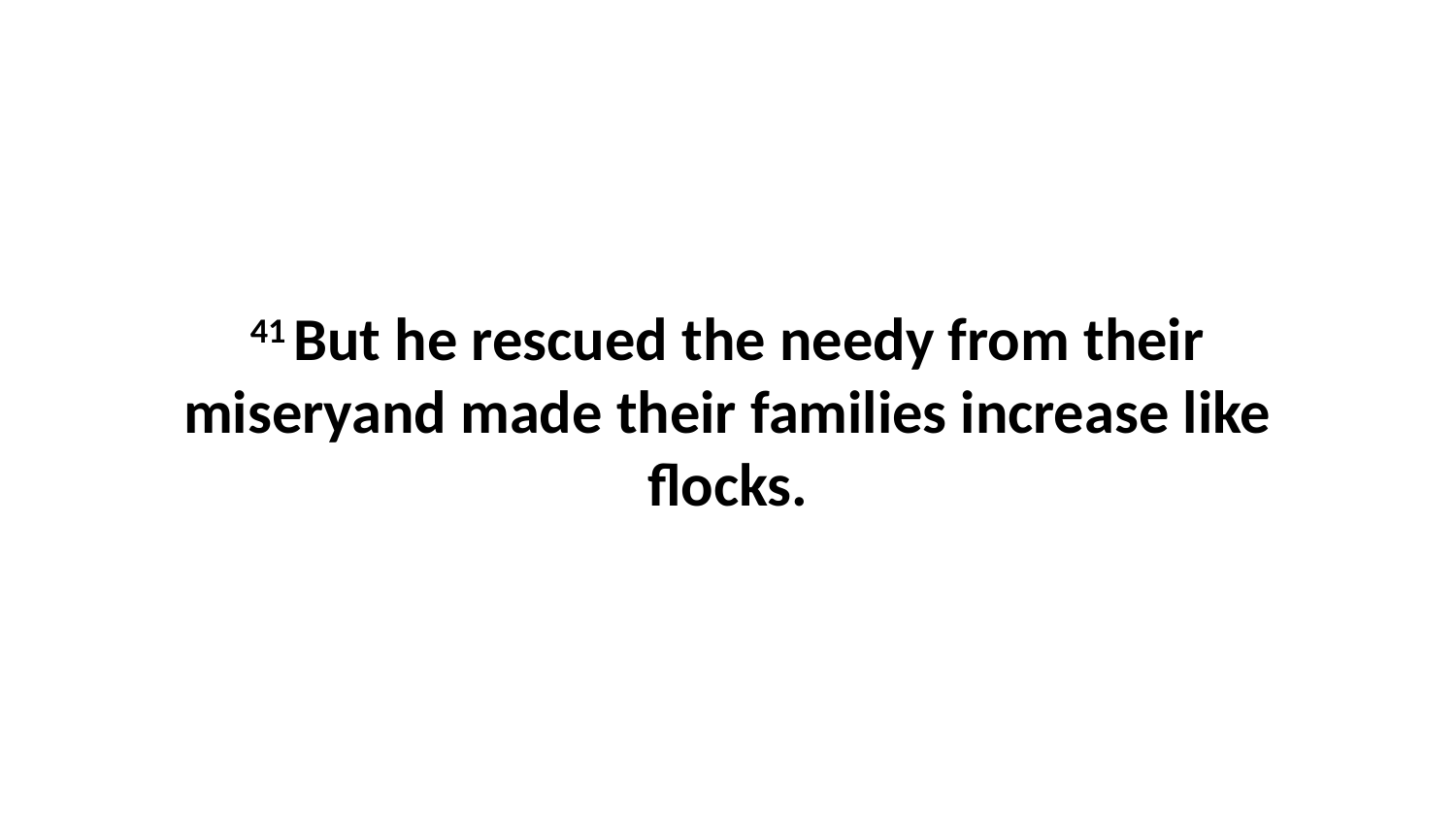

41 But he rescued the needy from their miseryand made their families increase like flocks.